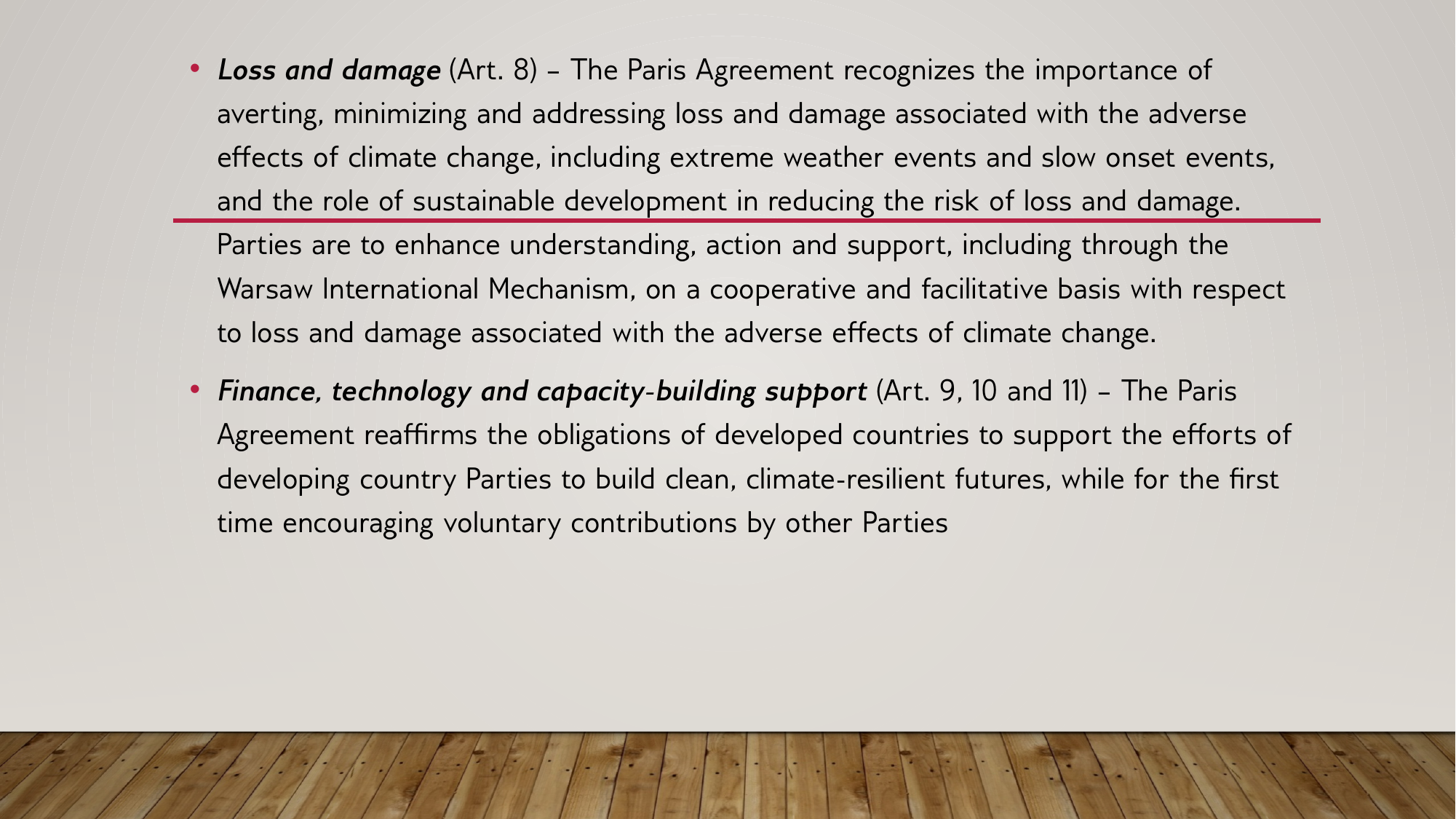

Loss and damage (Art. 8) – The Paris Agreement recognizes the importance of averting, minimizing and addressing loss and damage associated with the adverse effects of climate change, including extreme weather events and slow onset events, and the role of sustainable development in reducing the risk of loss and damage. Parties are to enhance understanding, action and support, including through the Warsaw International Mechanism, on a cooperative and facilitative basis with respect to loss and damage associated with the adverse effects of climate change.
Finance, technology and capacity-building support (Art. 9, 10 and 11) – The Paris Agreement reaffirms the obligations of developed countries to support the efforts of developing country Parties to build clean, climate-resilient futures, while for the first time encouraging voluntary contributions by other Parties